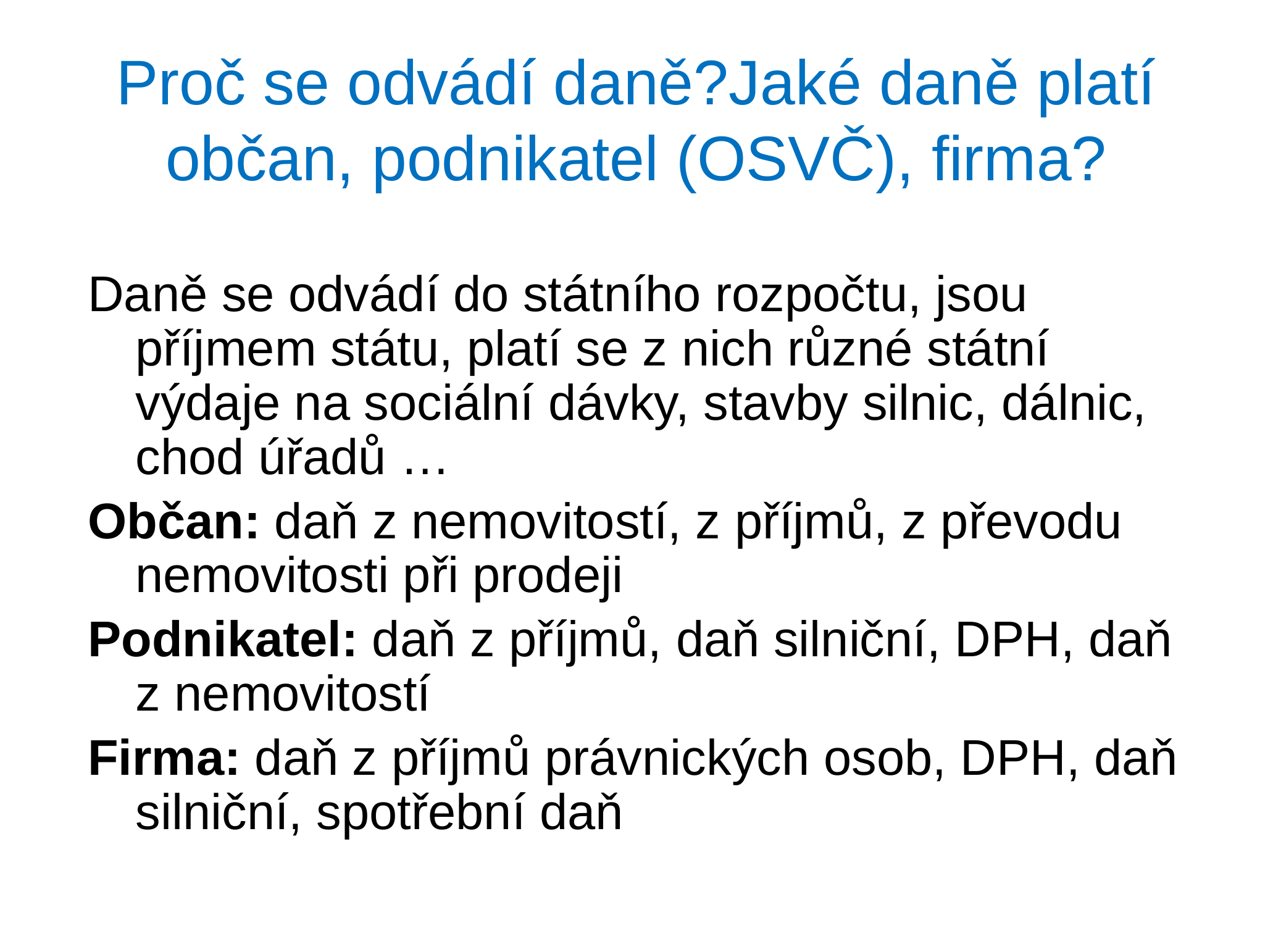

# Proč se odvádí daně?Jaké daně platí občan, podnikatel (OSVČ), firma?
Daně se odvádí do státního rozpočtu, jsou příjmem státu, platí se z nich různé státní výdaje na sociální dávky, stavby silnic, dálnic, chod úřadů …
Občan: daň z nemovitostí, z příjmů, z převodu nemovitosti při prodeji
Podnikatel: daň z příjmů, daň silniční, DPH, daň z nemovitostí
Firma: daň z příjmů právnických osob, DPH, daň silniční, spotřební daň